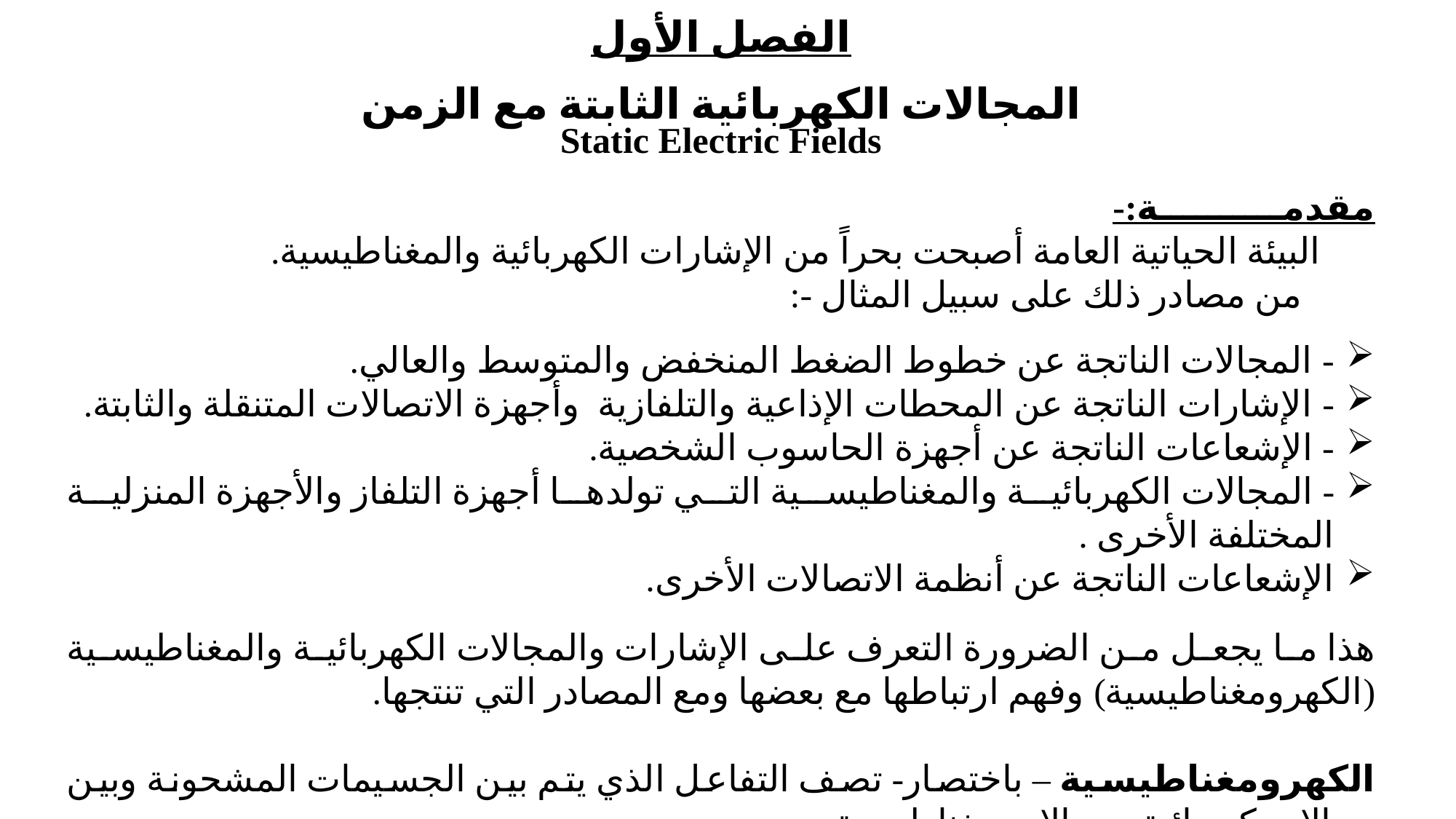

الفصل الأول

المجالات الكهربائية الثابتة مع الزمن
Static Electric Fields

مقدمــــــــــة:-
البيئة الحياتية العامة أصبحت بحراً من الإشارات الكهربائية والمغناطيسية.
  من مصادر ذلك على سبيل المثال -:

- المجالات الناتجة عن خطوط الضغط المنخفض والمتوسط والعالي.
- الإشارات الناتجة عن المحطات الإذاعية والتلفازية  وأجهزة الاتصالات المتنقلة والثابتة.
- الإشعاعات الناتجة عن أجهزة الحاسوب الشخصية.
- المجالات الكهربائية والمغناطيسية التي تولدها أجهزة التلفاز والأجهزة المنزلية المختلفة الأخرى .
الإشعاعات الناتجة عن أنظمة الاتصالات الأخرى.

هذا ما يجعل من الضرورة التعرف على الإشارات والمجالات الكهربائية والمغناطيسية (الكهرومغناطيسية) وفهم ارتباطها مع بعضها ومع المصادر التي تنتجها.

الكهرومغناطيسية – باختصار- تصف التفاعل الذي يتم بين الجسيمات المشحونة وبين مجالات كهربائية ومجالات مغناطيسية.